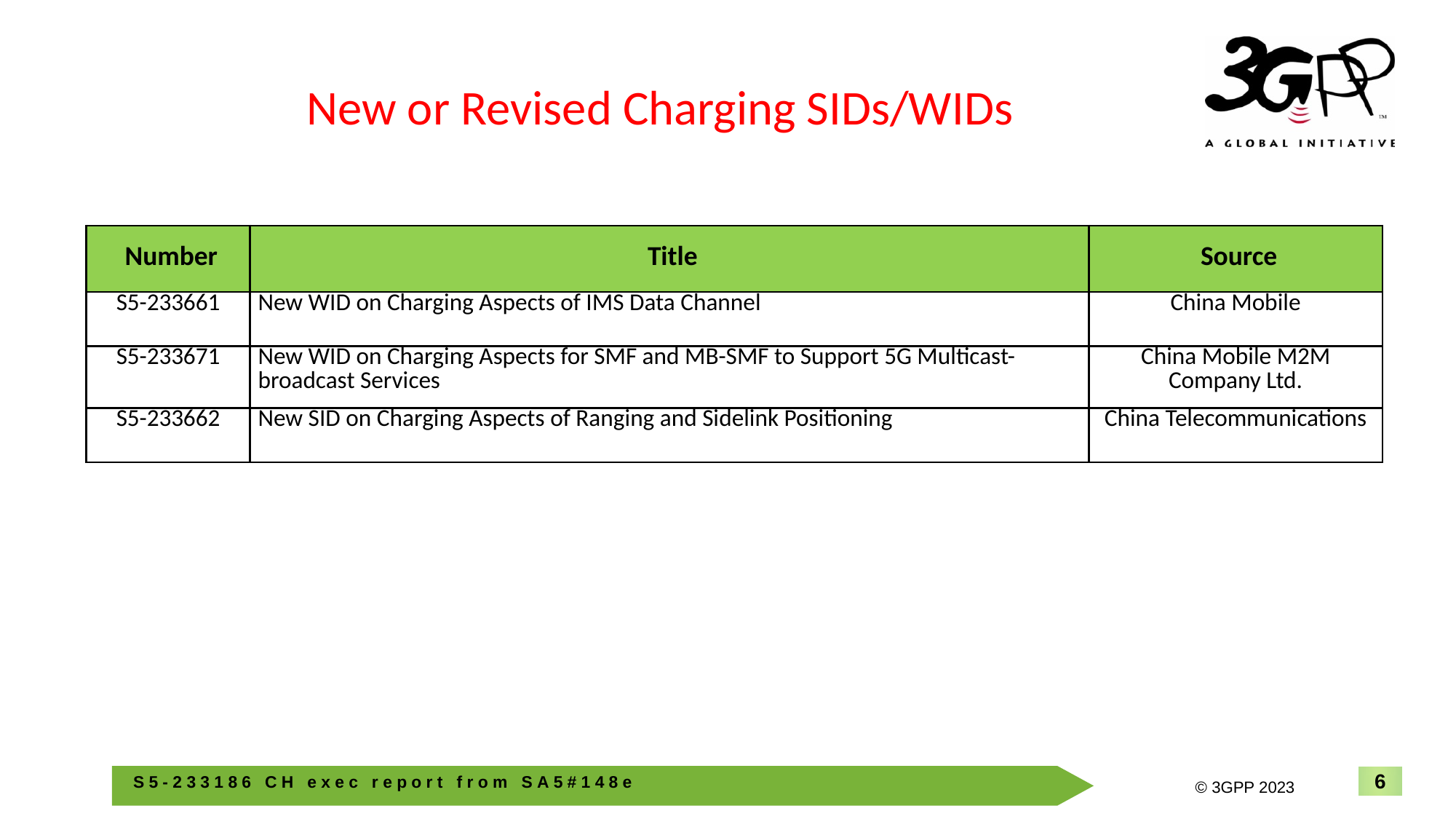

New or Revised Charging SIDs/WIDs
| Number | Title | Source |
| --- | --- | --- |
| S5-233661 | New WID on Charging Aspects of IMS Data Channel | China Mobile |
| S5-233671 | New WID on Charging Aspects for SMF and MB-SMF to Support 5G Multicast-broadcast Services | China Mobile M2M Company Ltd. |
| S5-233662 | New SID on Charging Aspects of Ranging and Sidelink Positioning | China Telecommunications |